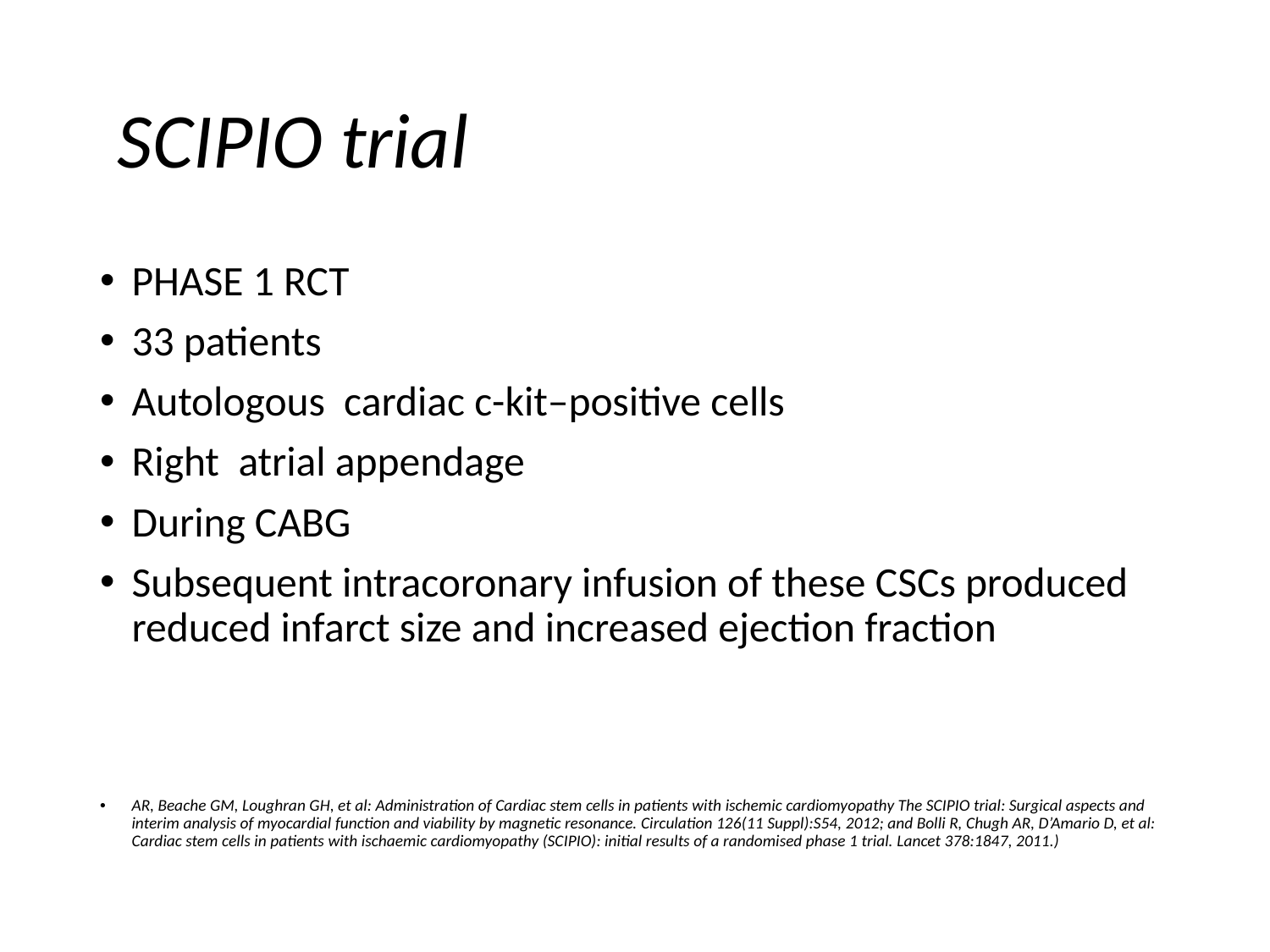

# SCIPIO trial
PHASE 1 RCT
33 patients
Autologous  cardiac c-kit–positive cells
Right  atrial appendage
During CABG
Subsequent intracoronary infusion of these CSCs produced reduced infarct size and increased ejection fraction

AR, Beache GM, Loughran GH, et al: Administration of Cardiac stem cells in patients with ischemic cardiomyopathy The SCIPIO trial: Surgical aspects and interim analysis of myocardial function and viability by magnetic resonance. Circulation 126(11 Suppl):S54, 2012; and Bolli R, Chugh AR, D’Amario D, et al: Cardiac stem cells in patients with ischaemic cardiomyopathy (SCIPIO): initial results of a randomised phase 1 trial. Lancet 378:1847, 2011.)